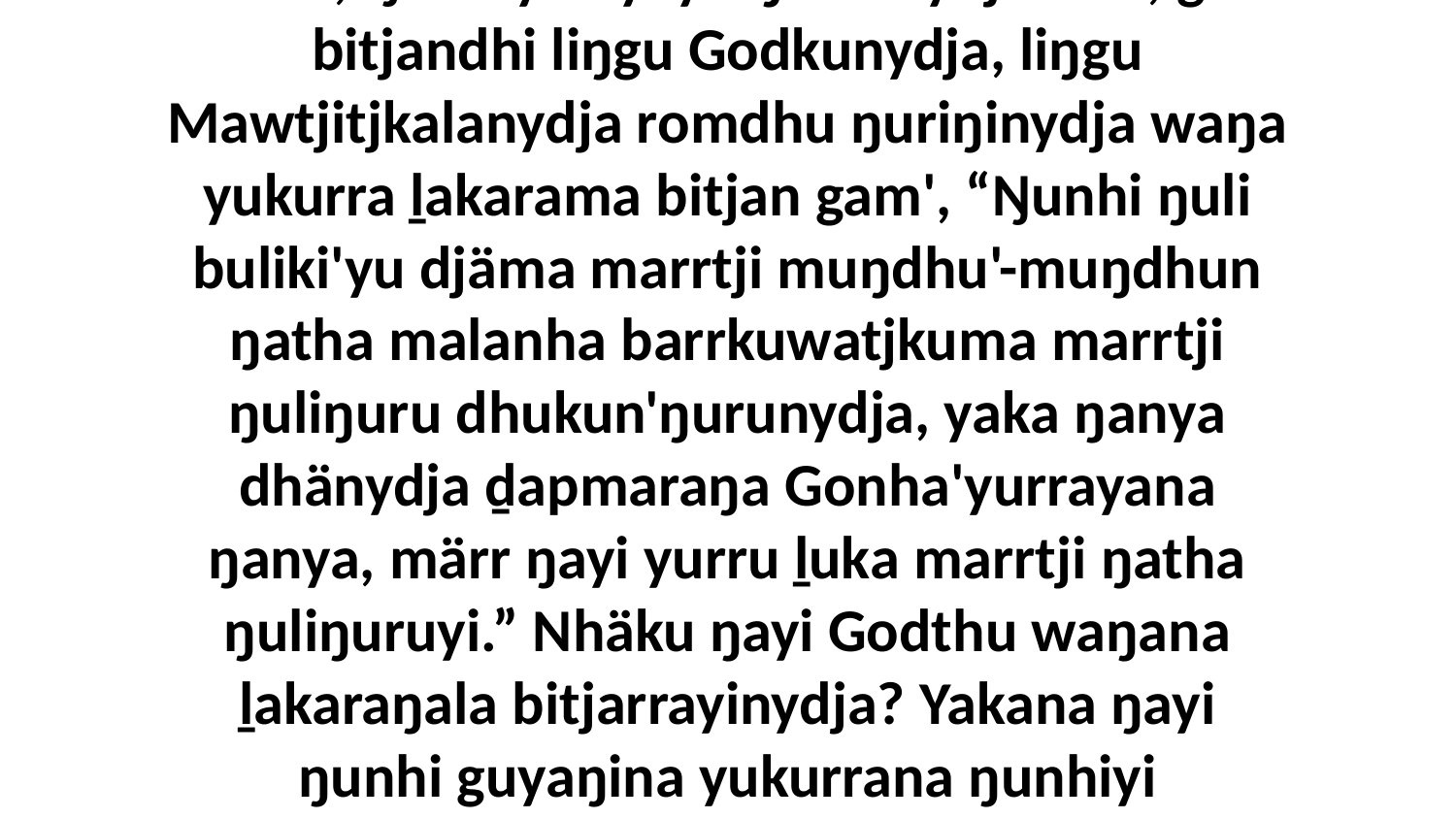

8-9 Yo, Ŋunhiyinayi yolŋuwunydja rom, ga bitjandhi liŋgu Godkunydja, liŋgu Mawtjitjkalanydja romdhu ŋuriŋinydja waŋa yukurra ḻakarama bitjan gam', “Ŋunhi ŋuli buliki'yu djäma marrtji muŋdhu'-muŋdhun ŋatha malanha barrkuwatjkuma marrtji ŋuliŋuru dhukun'ŋurunydja, yaka ŋanya dhänydja ḏapmaraŋa Gonha'yurrayana ŋanya, märr ŋayi yurru ḻuka marrtji ŋatha ŋuliŋuruyi.” Nhäku ŋayi Godthu waŋana ḻakaraŋala bitjarrayinydja? Yakana ŋayi ŋunhi guyaŋina yukurrana ŋunhiyi buliki'nhanydja yana.